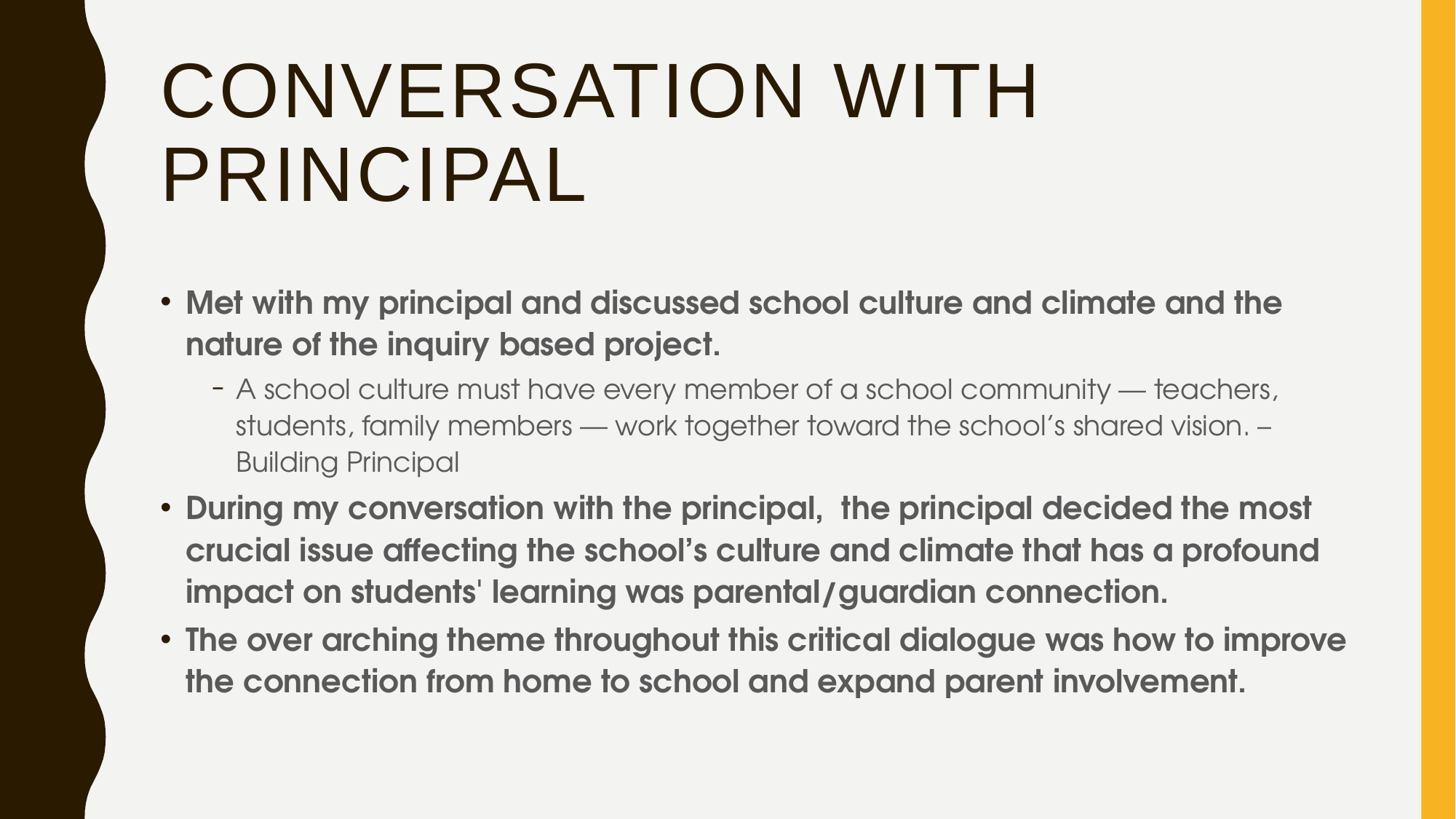

# conversation with Principal
Met with my principal and discussed school culture and climate and the nature of the inquiry based project.
A school culture must have every member of a school community — teachers, students, family members — work together toward the school’s shared vision. – Building Principal
During my conversation with the principal,  the principal decided the most crucial issue affecting the school’s culture and climate that has a profound impact on students' learning was parental/guardian connection.
The over arching theme throughout this critical dialogue was how to improve the connection from home to school and expand parent involvement.